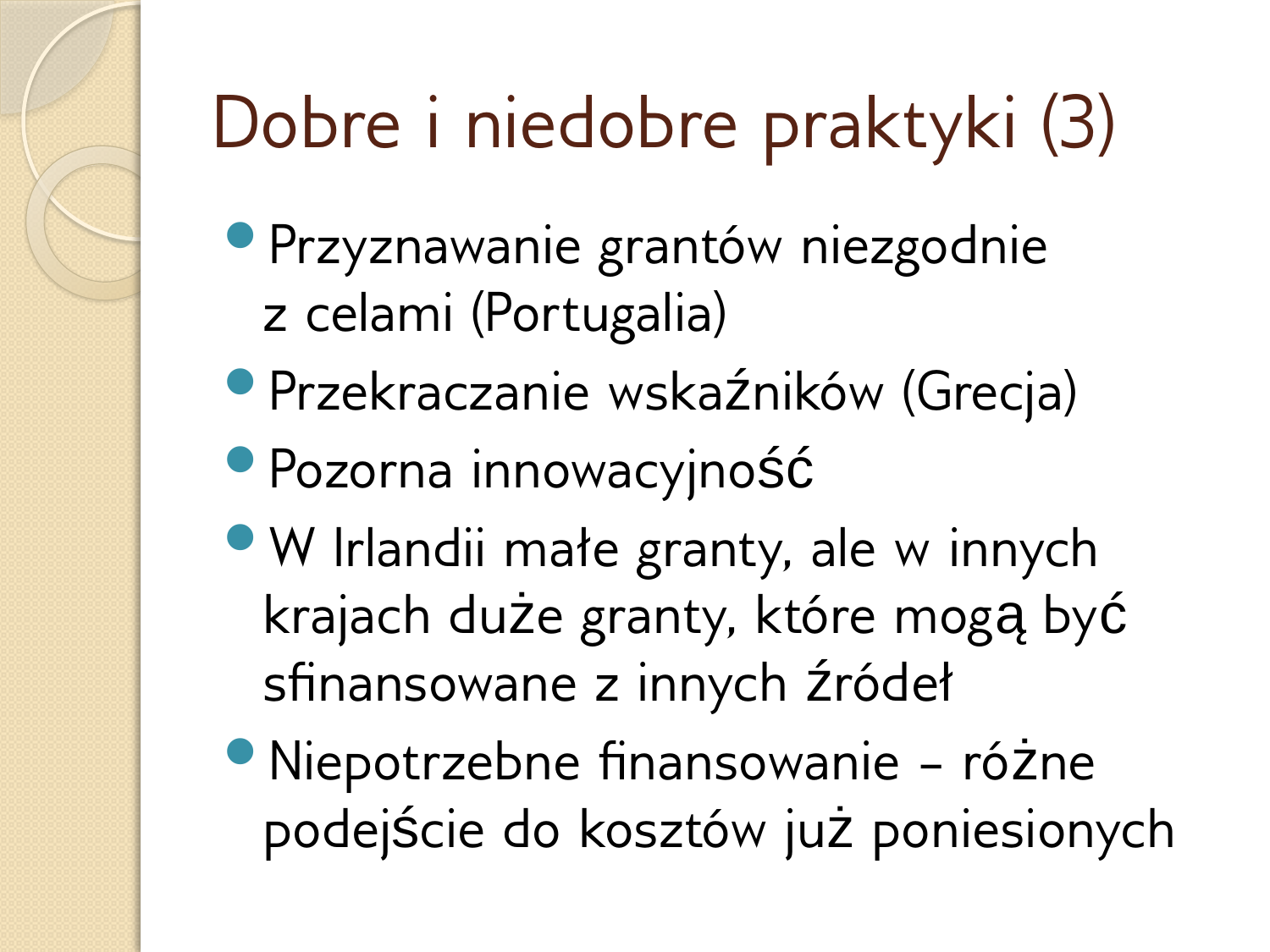

# Dobre i niedobre praktyki (3)
Przyznawanie grantów niezgodnie
z celami (Portugalia)
Przekraczanie wskaźników (Grecja)
Pozorna innowacyjność
W Irlandii małe granty, ale w innych krajach duże granty, które mogą być sfinansowane z innych źródeł
Niepotrzebne finansowanie – różne podejście do kosztów już poniesionych